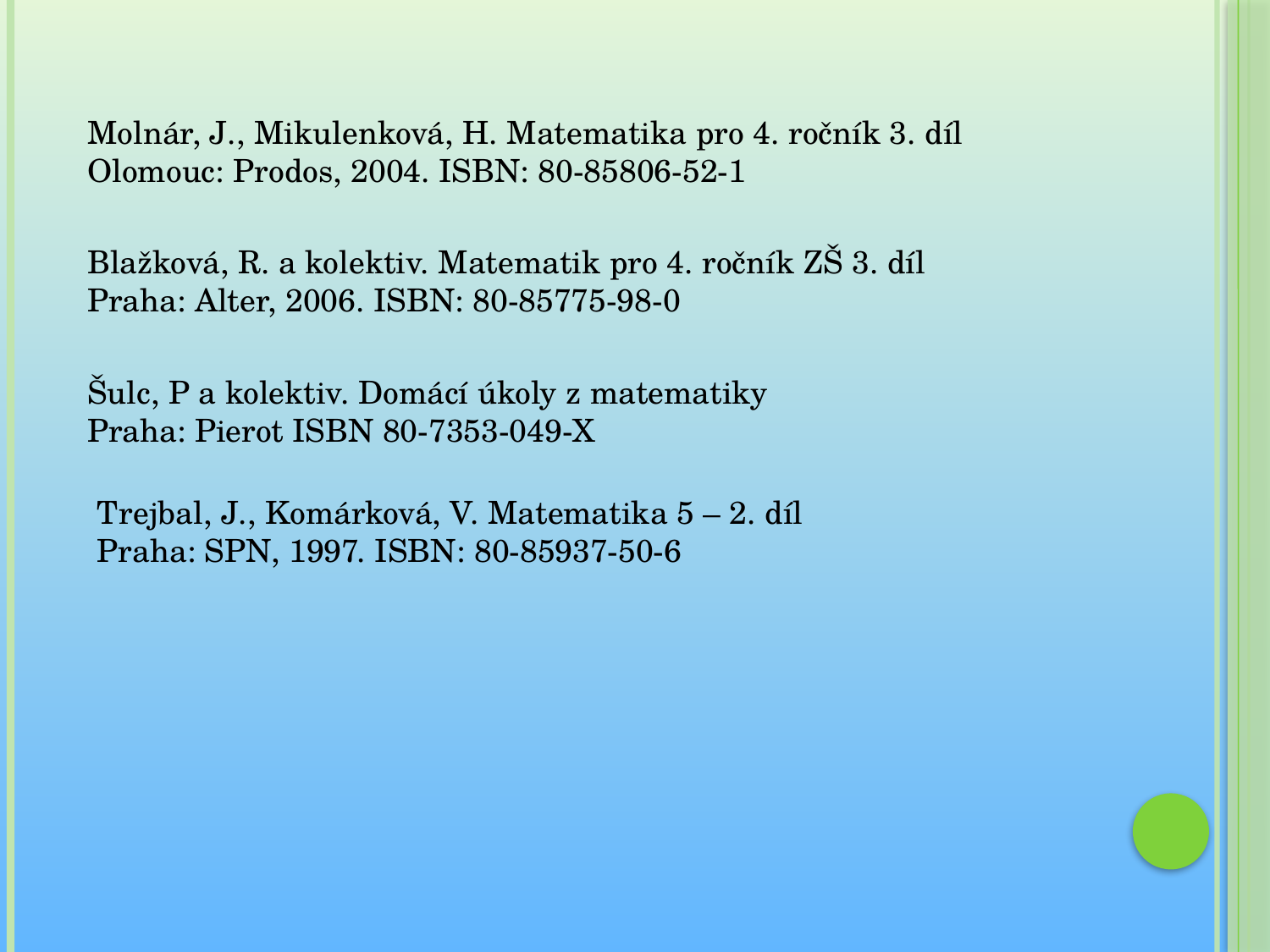

Molnár, J., Mikulenková, H. Matematika pro 4. ročník 3. díl
Olomouc: Prodos, 2004. ISBN: 80-85806-52-1
Blažková, R. a kolektiv. Matematik pro 4. ročník ZŠ 3. díl
Praha: Alter, 2006. ISBN: 80-85775-98-0
Šulc, P a kolektiv. Domácí úkoly z matematiky
Praha: Pierot ISBN 80-7353-049-X
Trejbal, J., Komárková, V. Matematika 5 – 2. díl
Praha: SPN, 1997. ISBN: 80-85937-50-6